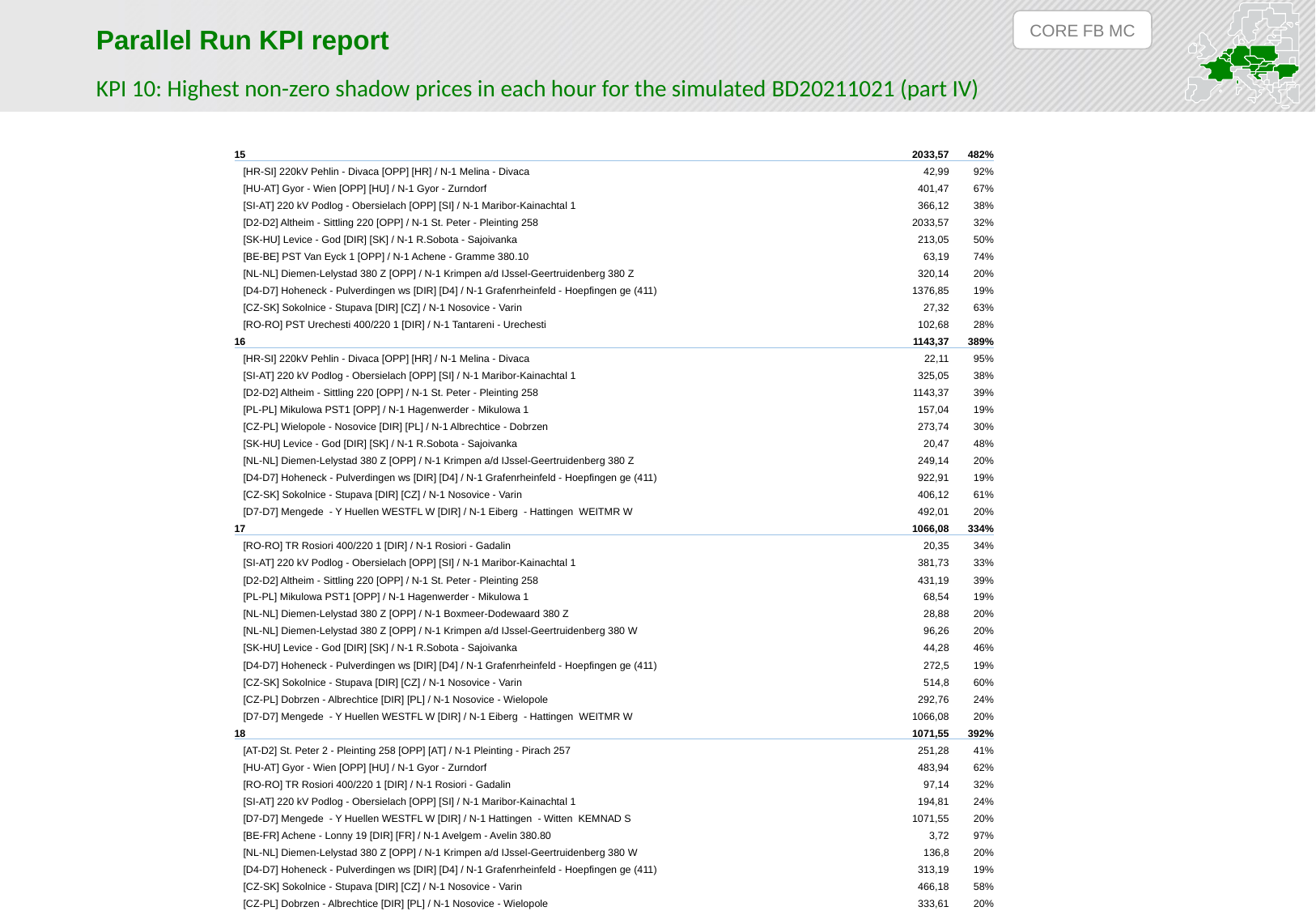

CORE FB MC
Parallel Run KPI report
KPI 10: Highest non-zero shadow prices in each hour for the simulated BD20211021 (part IV)
| 15 | 2033,57 | 482% |
| --- | --- | --- |
| [HR-SI] 220kV Pehlin - Divaca [OPP] [HR] / N-1 Melina - Divaca | 42,99 | 92% |
| [HU-AT] Gyor - Wien [OPP] [HU] / N-1 Gyor - Zurndorf | 401,47 | 67% |
| [SI-AT] 220 kV Podlog - Obersielach [OPP] [SI] / N-1 Maribor-Kainachtal 1 | 366,12 | 38% |
| [D2-D2] Altheim - Sittling 220 [OPP] / N-1 St. Peter - Pleinting 258 | 2033,57 | 32% |
| [SK-HU] Levice - God [DIR] [SK] / N-1 R.Sobota - Sajoivanka | 213,05 | 50% |
| [BE-BE] PST Van Eyck 1 [OPP] / N-1 Achene - Gramme 380.10 | 63,19 | 74% |
| [NL-NL] Diemen-Lelystad 380 Z [OPP] / N-1 Krimpen a/d IJssel-Geertruidenberg 380 Z | 320,14 | 20% |
| [D4-D7] Hoheneck - Pulverdingen ws [DIR] [D4] / N-1 Grafenrheinfeld - Hoepfingen ge (411) | 1376,85 | 19% |
| [CZ-SK] Sokolnice - Stupava [DIR] [CZ] / N-1 Nosovice - Varin | 27,32 | 63% |
| [RO-RO] PST Urechesti 400/220 1 [DIR] / N-1 Tantareni - Urechesti | 102,68 | 28% |
| 16 | 1143,37 | 389% |
| [HR-SI] 220kV Pehlin - Divaca [OPP] [HR] / N-1 Melina - Divaca | 22,11 | 95% |
| [SI-AT] 220 kV Podlog - Obersielach [OPP] [SI] / N-1 Maribor-Kainachtal 1 | 325,05 | 38% |
| [D2-D2] Altheim - Sittling 220 [OPP] / N-1 St. Peter - Pleinting 258 | 1143,37 | 39% |
| [PL-PL] Mikulowa PST1 [OPP] / N-1 Hagenwerder - Mikulowa 1 | 157,04 | 19% |
| [CZ-PL] Wielopole - Nosovice [DIR] [PL] / N-1 Albrechtice - Dobrzen | 273,74 | 30% |
| [SK-HU] Levice - God [DIR] [SK] / N-1 R.Sobota - Sajoivanka | 20,47 | 48% |
| [NL-NL] Diemen-Lelystad 380 Z [OPP] / N-1 Krimpen a/d IJssel-Geertruidenberg 380 Z | 249,14 | 20% |
| [D4-D7] Hoheneck - Pulverdingen ws [DIR] [D4] / N-1 Grafenrheinfeld - Hoepfingen ge (411) | 922,91 | 19% |
| [CZ-SK] Sokolnice - Stupava [DIR] [CZ] / N-1 Nosovice - Varin | 406,12 | 61% |
| [D7-D7] Mengede - Y Huellen WESTFL W [DIR] / N-1 Eiberg - Hattingen WEITMR W | 492,01 | 20% |
| 17 | 1066,08 | 334% |
| [RO-RO] TR Rosiori 400/220 1 [DIR] / N-1 Rosiori - Gadalin | 20,35 | 34% |
| [SI-AT] 220 kV Podlog - Obersielach [OPP] [SI] / N-1 Maribor-Kainachtal 1 | 381,73 | 33% |
| [D2-D2] Altheim - Sittling 220 [OPP] / N-1 St. Peter - Pleinting 258 | 431,19 | 39% |
| [PL-PL] Mikulowa PST1 [OPP] / N-1 Hagenwerder - Mikulowa 1 | 68,54 | 19% |
| [NL-NL] Diemen-Lelystad 380 Z [OPP] / N-1 Boxmeer-Dodewaard 380 Z | 28,88 | 20% |
| [NL-NL] Diemen-Lelystad 380 Z [OPP] / N-1 Krimpen a/d IJssel-Geertruidenberg 380 W | 96,26 | 20% |
| [SK-HU] Levice - God [DIR] [SK] / N-1 R.Sobota - Sajoivanka | 44,28 | 46% |
| [D4-D7] Hoheneck - Pulverdingen ws [DIR] [D4] / N-1 Grafenrheinfeld - Hoepfingen ge (411) | 272,5 | 19% |
| [CZ-SK] Sokolnice - Stupava [DIR] [CZ] / N-1 Nosovice - Varin | 514,8 | 60% |
| [CZ-PL] Dobrzen - Albrechtice [DIR] [PL] / N-1 Nosovice - Wielopole | 292,76 | 24% |
| [D7-D7] Mengede - Y Huellen WESTFL W [DIR] / N-1 Eiberg - Hattingen WEITMR W | 1066,08 | 20% |
| 18 | 1071,55 | 392% |
| [AT-D2] St. Peter 2 - Pleinting 258 [OPP] [AT] / N-1 Pleinting - Pirach 257 | 251,28 | 41% |
| [HU-AT] Gyor - Wien [OPP] [HU] / N-1 Gyor - Zurndorf | 483,94 | 62% |
| [RO-RO] TR Rosiori 400/220 1 [DIR] / N-1 Rosiori - Gadalin | 97,14 | 32% |
| [SI-AT] 220 kV Podlog - Obersielach [OPP] [SI] / N-1 Maribor-Kainachtal 1 | 194,81 | 24% |
| [D7-D7] Mengede - Y Huellen WESTFL W [DIR] / N-1 Hattingen - Witten KEMNAD S | 1071,55 | 20% |
| [BE-FR] Achene - Lonny 19 [DIR] [FR] / N-1 Avelgem - Avelin 380.80 | 3,72 | 97% |
| [NL-NL] Diemen-Lelystad 380 Z [OPP] / N-1 Krimpen a/d IJssel-Geertruidenberg 380 W | 136,8 | 20% |
| [D4-D7] Hoheneck - Pulverdingen ws [DIR] [D4] / N-1 Grafenrheinfeld - Hoepfingen ge (411) | 313,19 | 19% |
| [CZ-SK] Sokolnice - Stupava [DIR] [CZ] / N-1 Nosovice - Varin | 466,18 | 58% |
| [CZ-PL] Dobrzen - Albrechtice [DIR] [PL] / N-1 Nosovice - Wielopole | 333,61 | 20% |